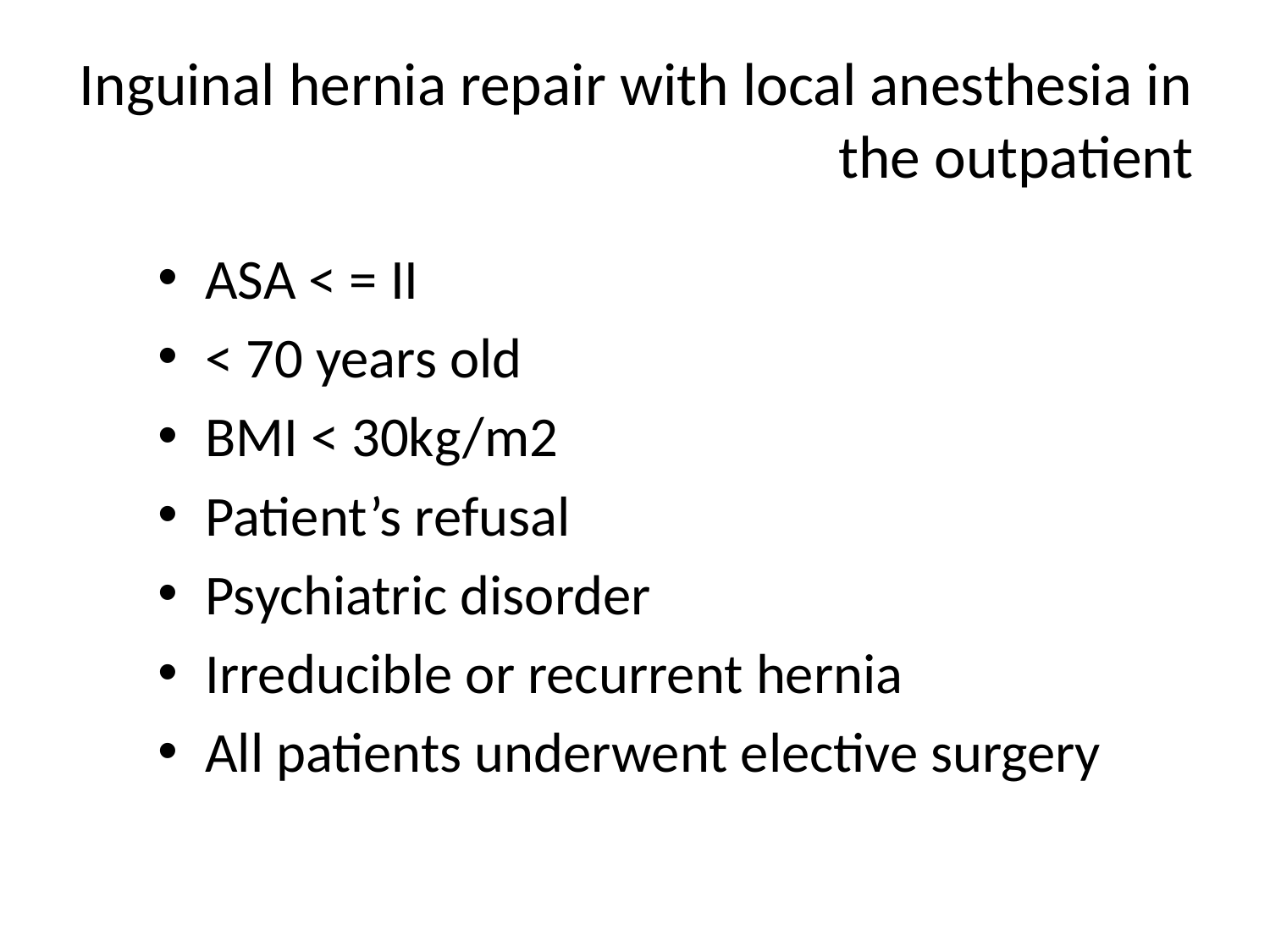

# Inguinal hernia repair with local anesthesia in the outpatient
ASA < = II
< 70 years old
BMI < 30kg/m2
Patient’s refusal
Psychiatric disorder
Irreducible or recurrent hernia
All patients underwent elective surgery